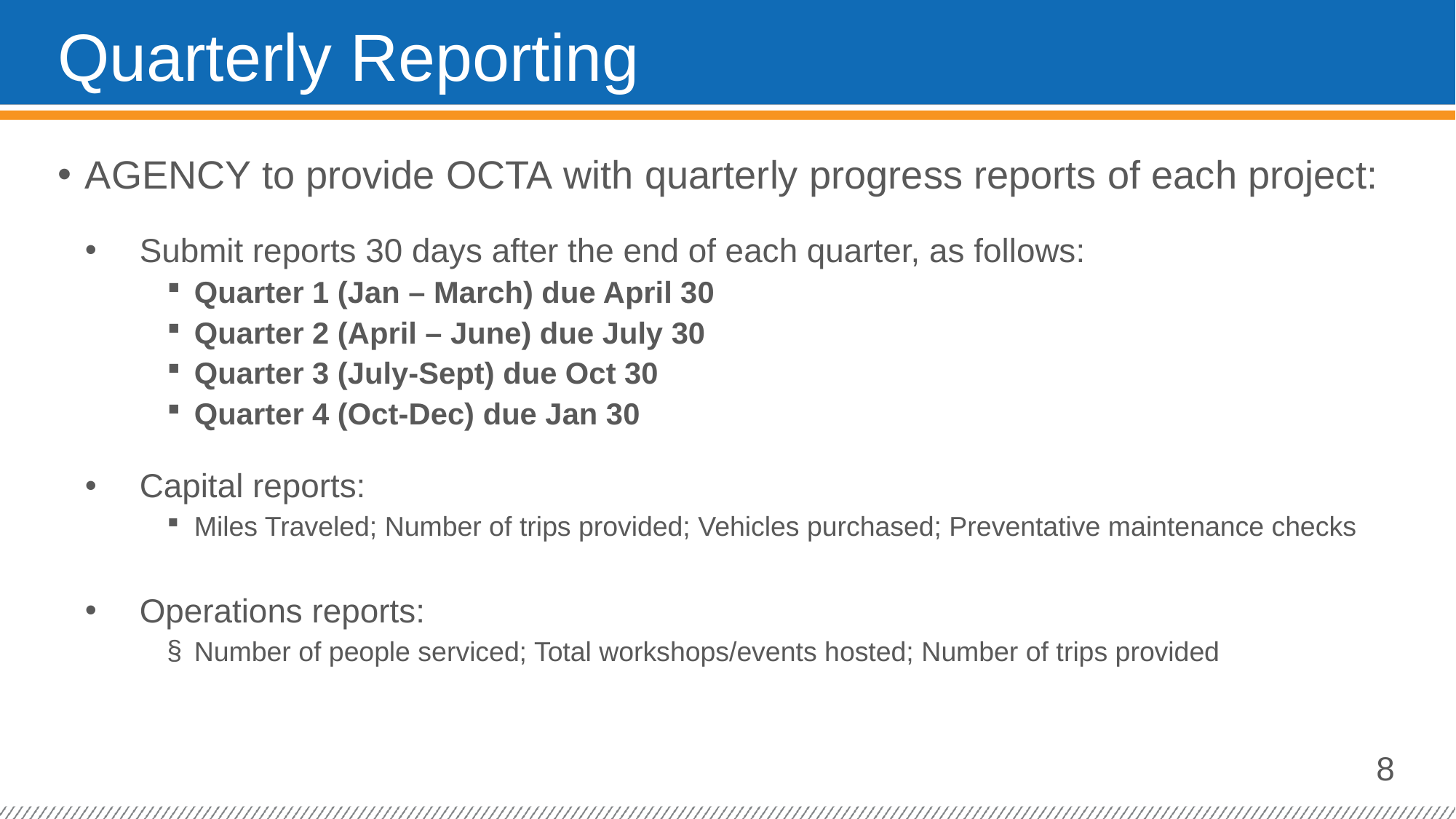

# Quarterly Reporting
AGENCY to provide OCTA with quarterly progress reports of each project:

Submit reports 30 days after the end of each quarter, as follows:
Quarter 1 (Jan – March) due April 30
Quarter 2 (April – June) due July 30
Quarter 3 (July-Sept) due Oct 30
Quarter 4 (Oct-Dec) due Jan 30

Capital reports:
Miles Traveled; Number of trips provided; Vehicles purchased; Preventative maintenance checks

Operations reports:
Number of people serviced; Total workshops/events hosted; Number of trips provided

8